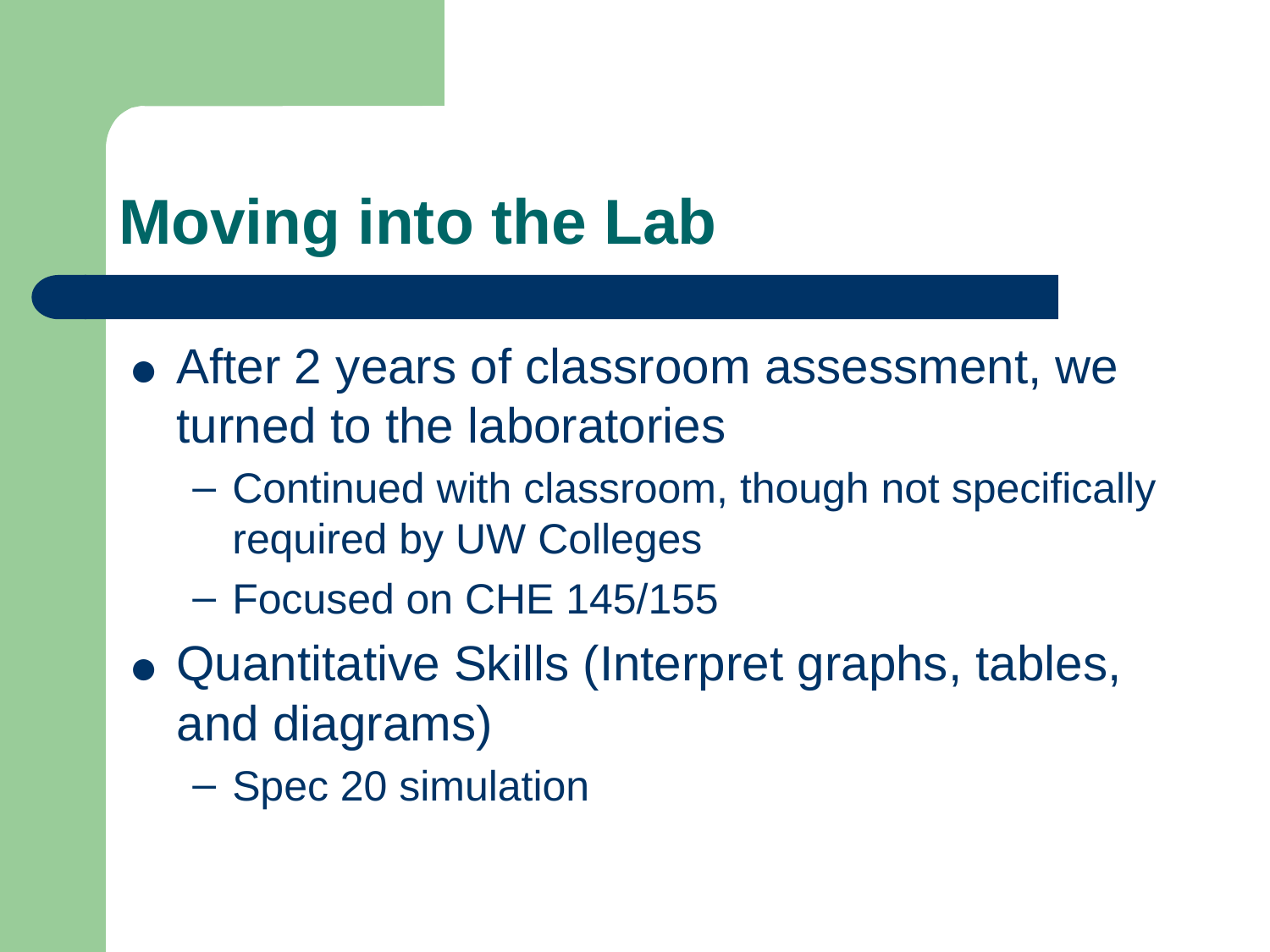

# Moving into the Lab
After 2 years of classroom assessment, we turned to the laboratories
Continued with classroom, though not specifically required by UW Colleges
Focused on CHE 145/155
Quantitative Skills (Interpret graphs, tables, and diagrams)
Spec 20 simulation